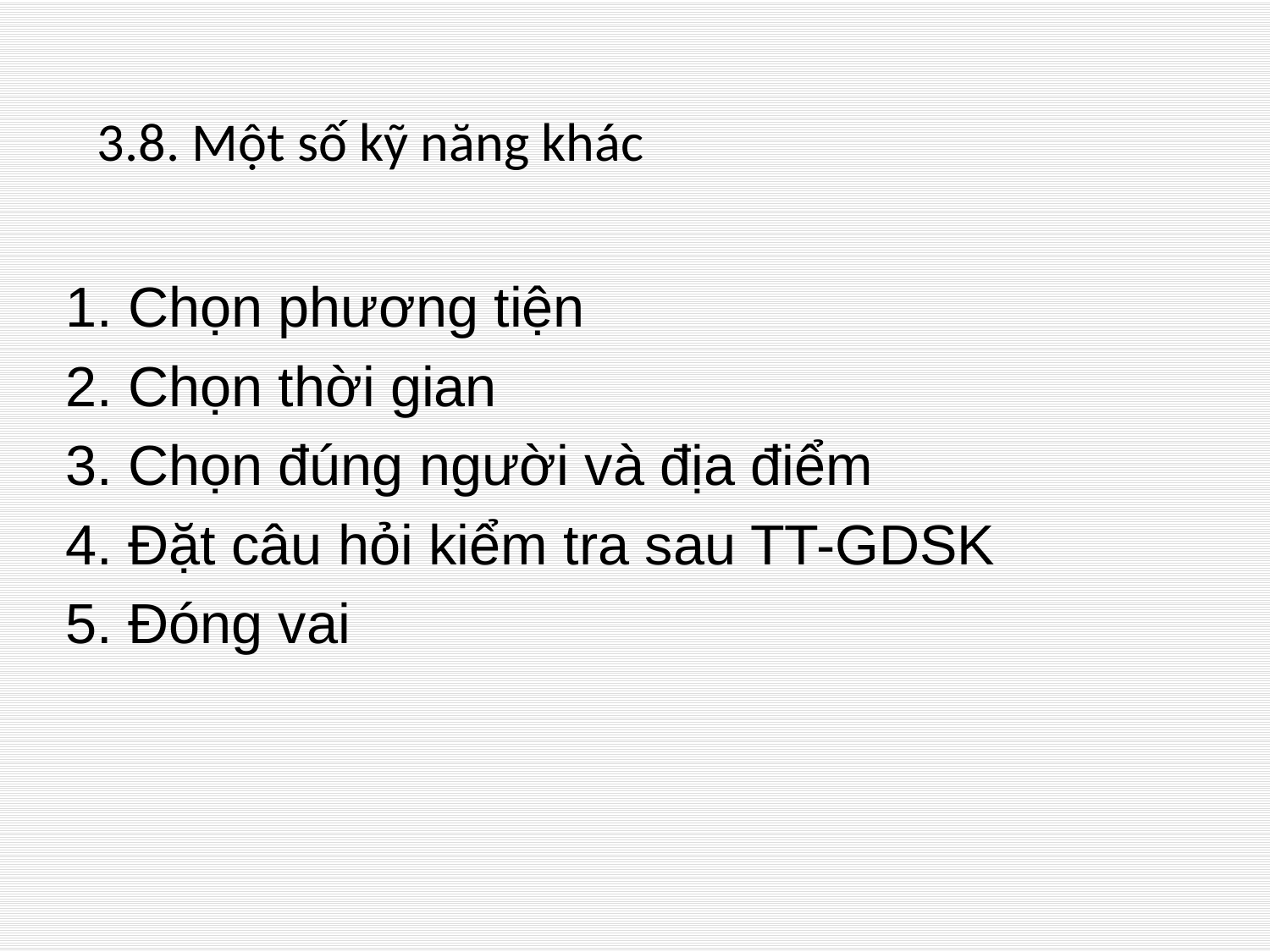

# 3.8. Một số kỹ năng khác
1. Chọn phương tiện
2. Chọn thời gian
3. Chọn đúng người và địa điểm
4. Đặt câu hỏi kiểm tra sau TT-GDSK
5. Đóng vai